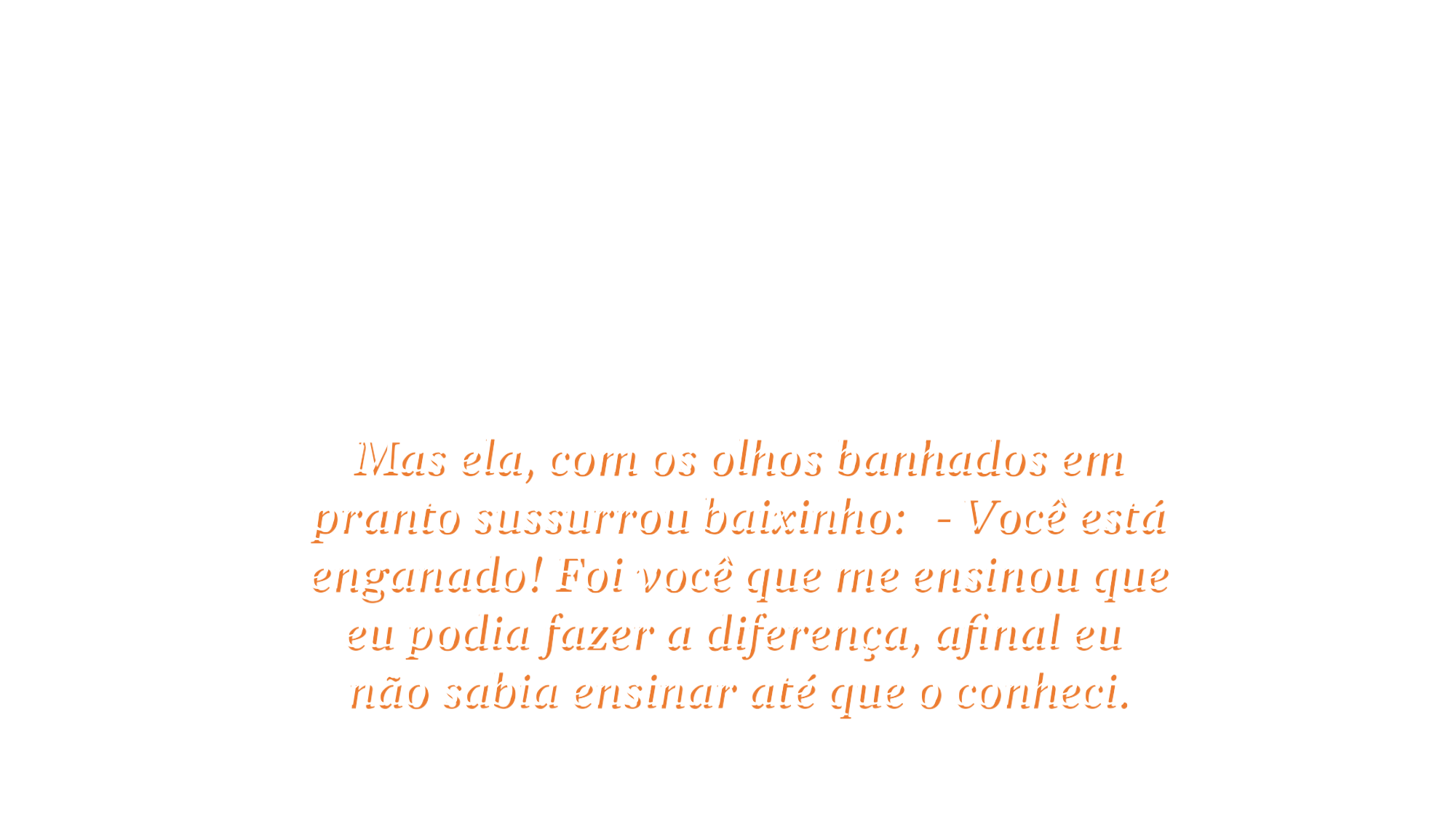

Mas ela, com os olhos banhados em pranto sussurrou baixinho:  - Você está enganado! Foi você que me ensinou que eu podia fazer a diferença, afinal eu
não sabia ensinar até que o conheci.